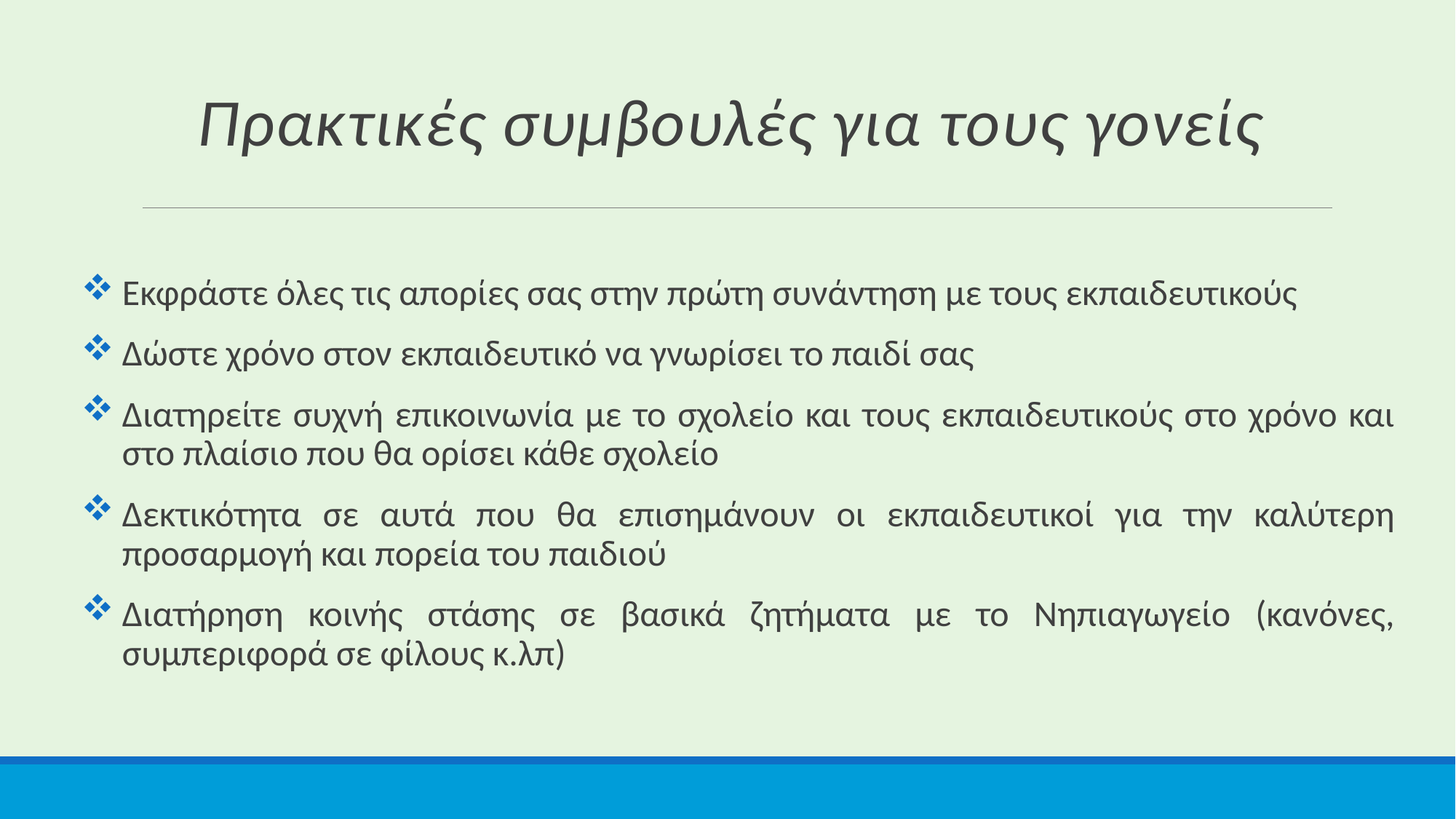

# Πρακτικές συμβουλές για τους γονείς
Εκφράστε όλες τις απορίες σας στην πρώτη συνάντηση με τους εκπαιδευτικούς
Δώστε χρόνο στον εκπαιδευτικό να γνωρίσει το παιδί σας
Διατηρείτε συχνή επικοινωνία με το σχολείο και τους εκπαιδευτικούς στο χρόνο και στο πλαίσιο που θα ορίσει κάθε σχολείο
Δεκτικότητα σε αυτά που θα επισημάνουν οι εκπαιδευτικοί για την καλύτερη προσαρμογή και πορεία του παιδιού
Διατήρηση κοινής στάσης σε βασικά ζητήματα με το Νηπιαγωγείο (κανόνες, συμπεριφορά σε φίλους κ.λπ)